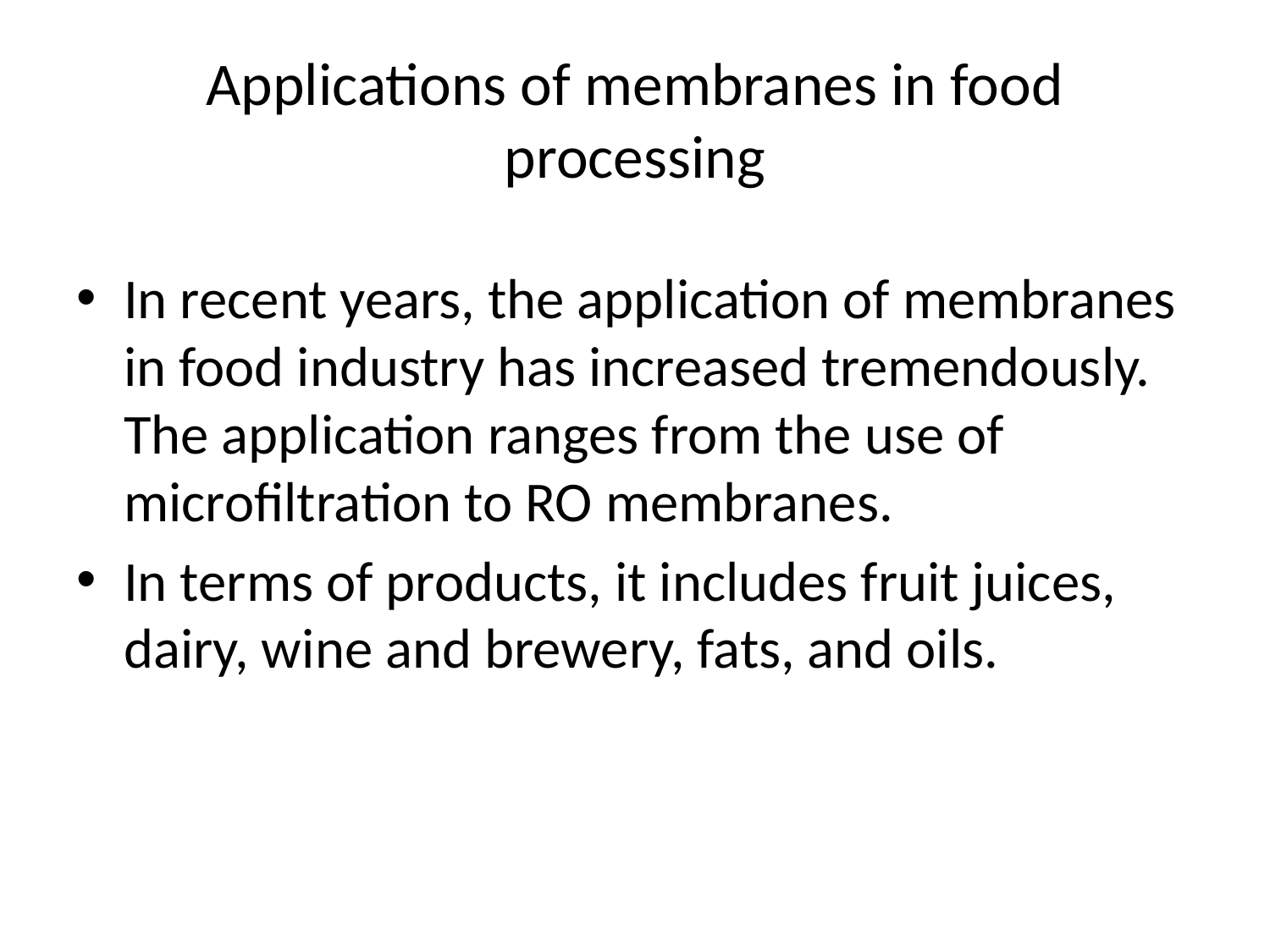

# Applications of membranes in food processing
In recent years, the application of membranes in food industry has increased tremendously. The application ranges from the use of microfiltration to RO membranes.
In terms of products, it includes fruit juices, dairy, wine and brewery, fats, and oils.